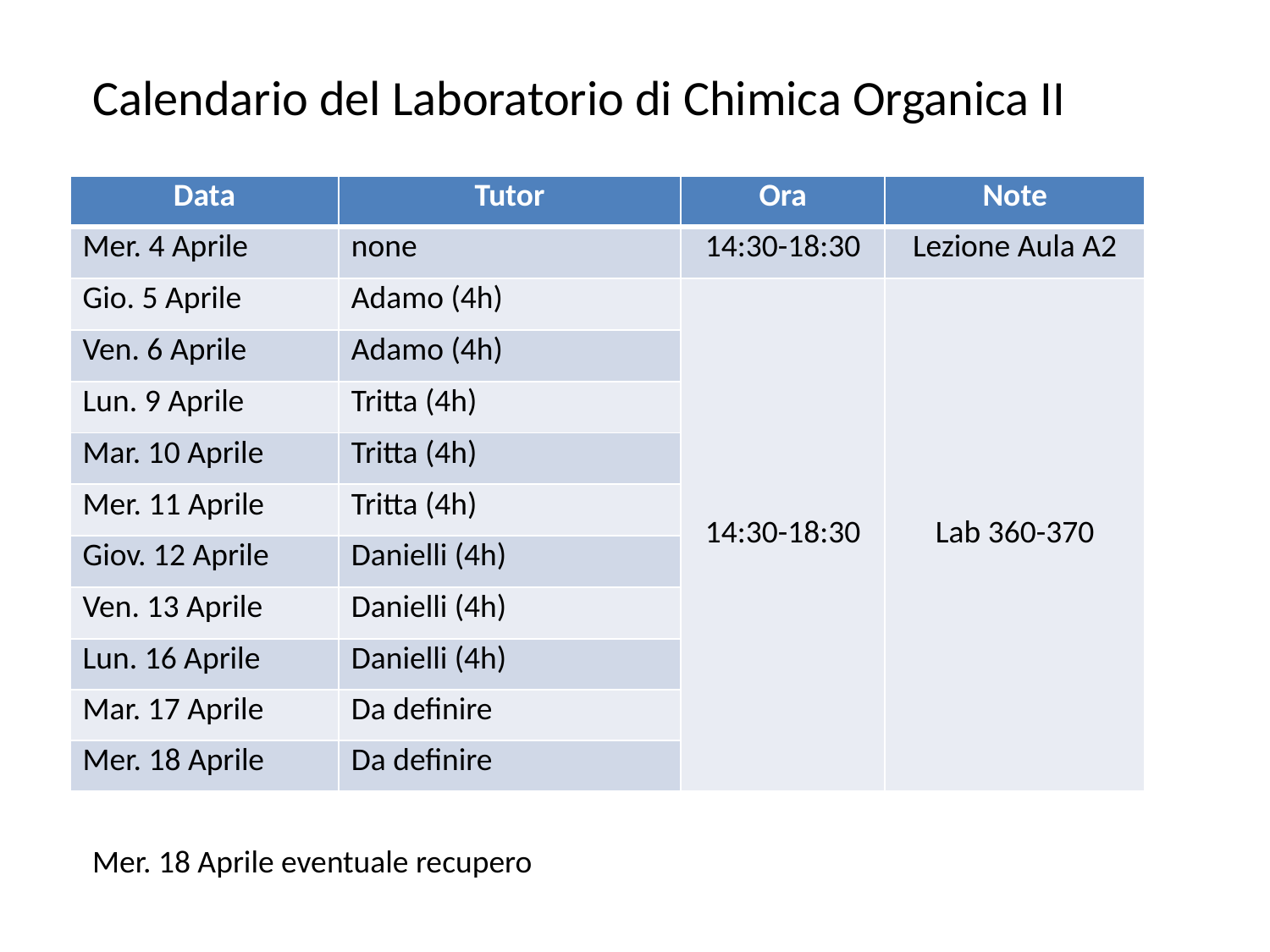

Calendario del Laboratorio di Chimica Organica II
| Data | Tutor | Ora | Note |
| --- | --- | --- | --- |
| Mer. 4 Aprile | none | 14:30-18:30 | Lezione Aula A2 |
| Gio. 5 Aprile | Adamo (4h) | 14:30-18:30 | Lab 360-370 |
| Ven. 6 Aprile | Adamo (4h) |  |  |
| Lun. 9 Aprile | Tritta (4h) |  |  |
| Mar. 10 Aprile | Tritta (4h) |  |  |
| Mer. 11 Aprile | Tritta (4h) |  |  |
| Giov. 12 Aprile | Danielli (4h) |  |  |
| Ven. 13 Aprile | Danielli (4h) |  |  |
| Lun. 16 Aprile | Danielli (4h) |  |  |
| Mar. 17 Aprile | Da definire |  |  |
| Mer. 18 Aprile | Da definire |  |  |
Mer. 18 Aprile eventuale recupero